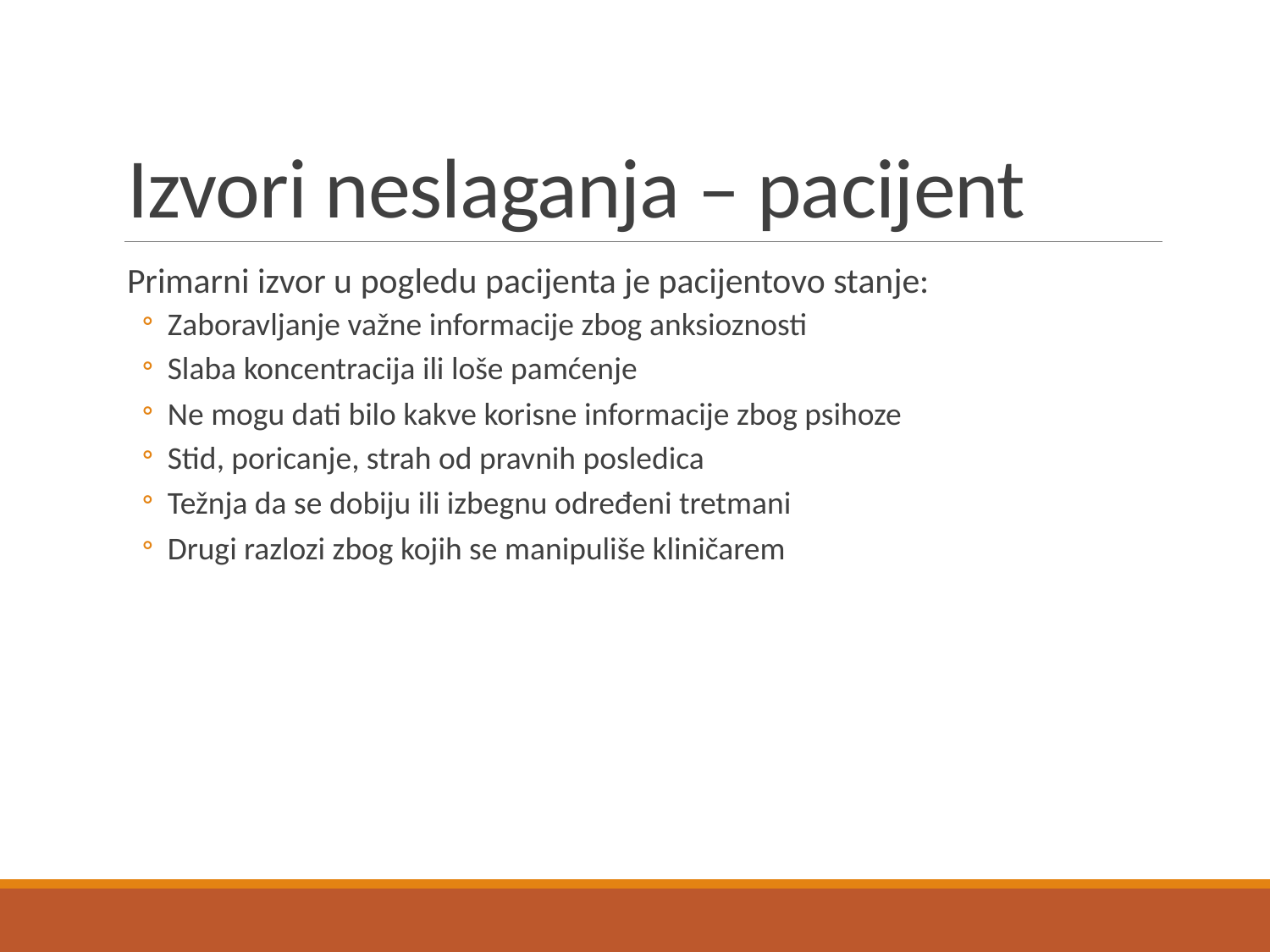

# Izvori neslaganja – pacijent
Primarni izvor u pogledu pacijenta je pacijentovo stanje:
Zaboravljanje važne informacije zbog anksioznosti
Slaba koncentracija ili loše pamćenje
Ne mogu dati bilo kakve korisne informacije zbog psihoze
Stid, poricanje, strah od pravnih posledica
Težnja da se dobiju ili izbegnu određeni tretmani
Drugi razlozi zbog kojih se manipuliše kliničarem